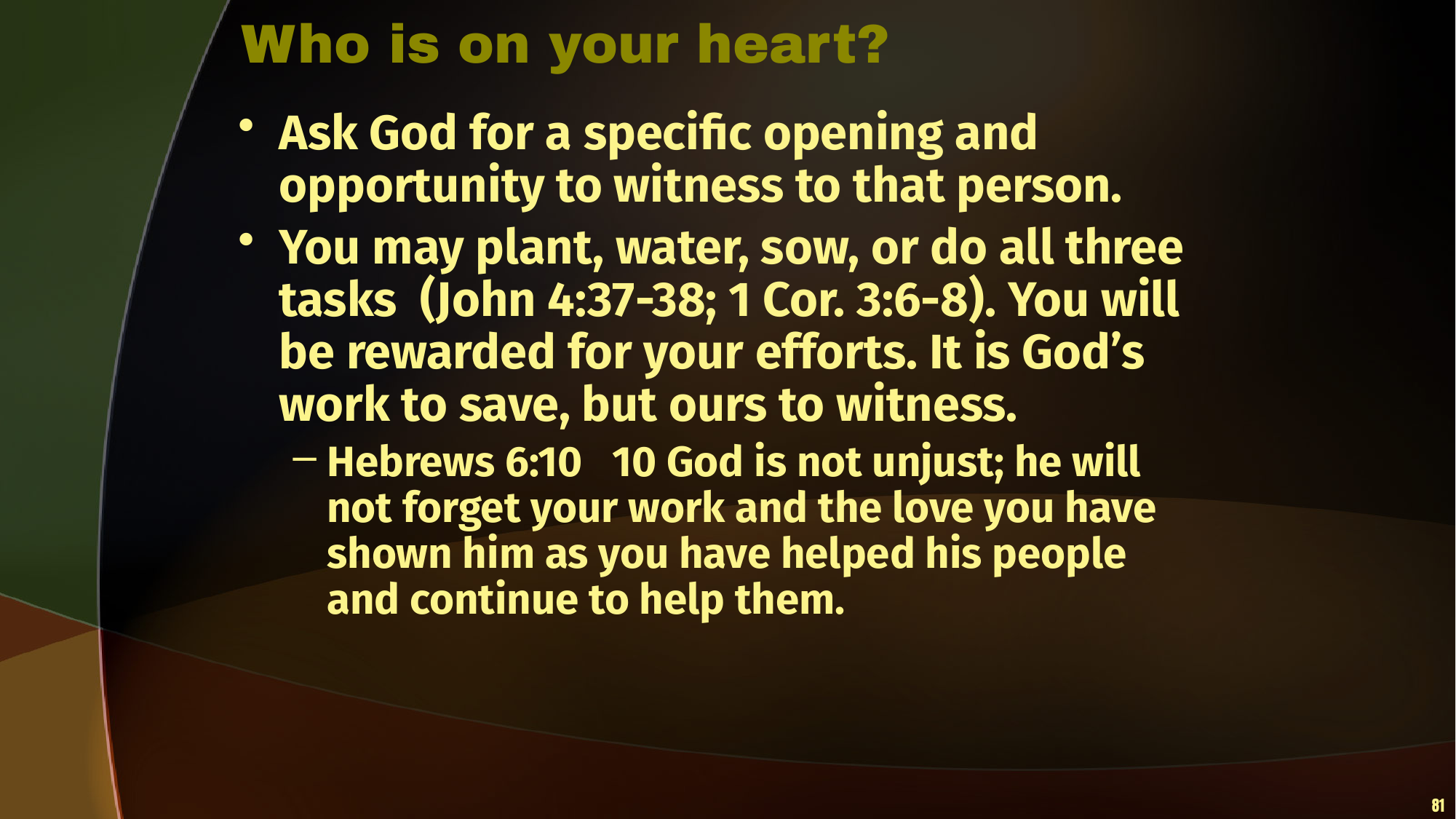

# Who is on your heart?
Ask God for a specific opening and opportunity to witness to that person.
You may plant, water, sow, or do all three tasks  (John 4:37-38; 1 Cor. 3:6-8). You will be rewarded for your efforts. It is God’s work to save, but ours to witness.
Hebrews 6:10   10 God is not unjust; he will not forget your work and the love you have shown him as you have helped his people and continue to help them.
81